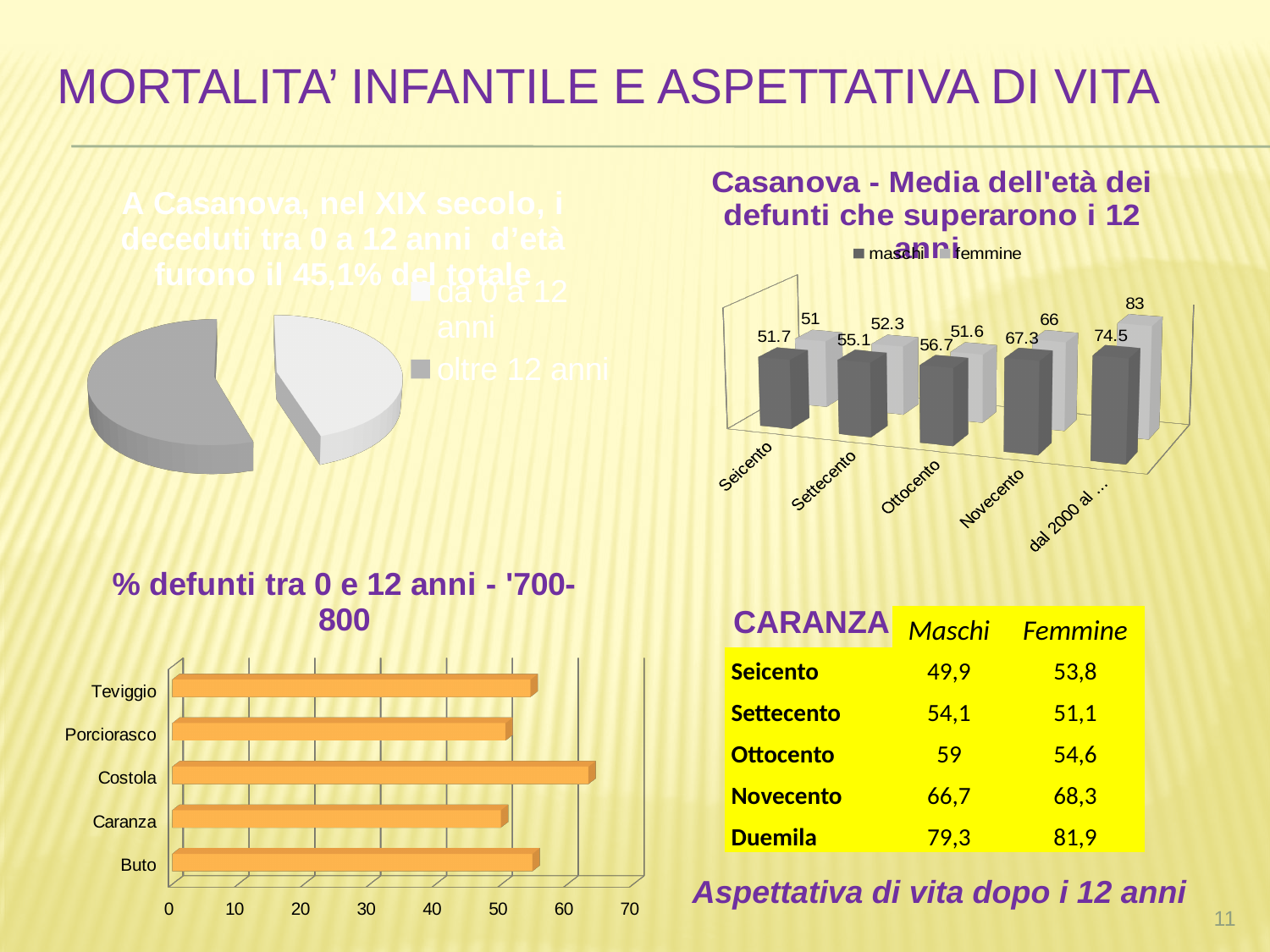

# Mortalita’ infantilE e aspettativa di vita

[unsupported chart]

[unsupported chart]

[unsupported chart]

CARANZA
|  | Maschi | Femmine |
| --- | --- | --- |
| Seicento | 49,9 | 53,8 |
| Settecento | 54,1 | 51,1 |
| Ottocento | 59 | 54,6 |
| Novecento | 66,7 | 68,3 |
| Duemila | 79,3 | 81,9 |
Aspettativa di vita dopo i 12 anni
11